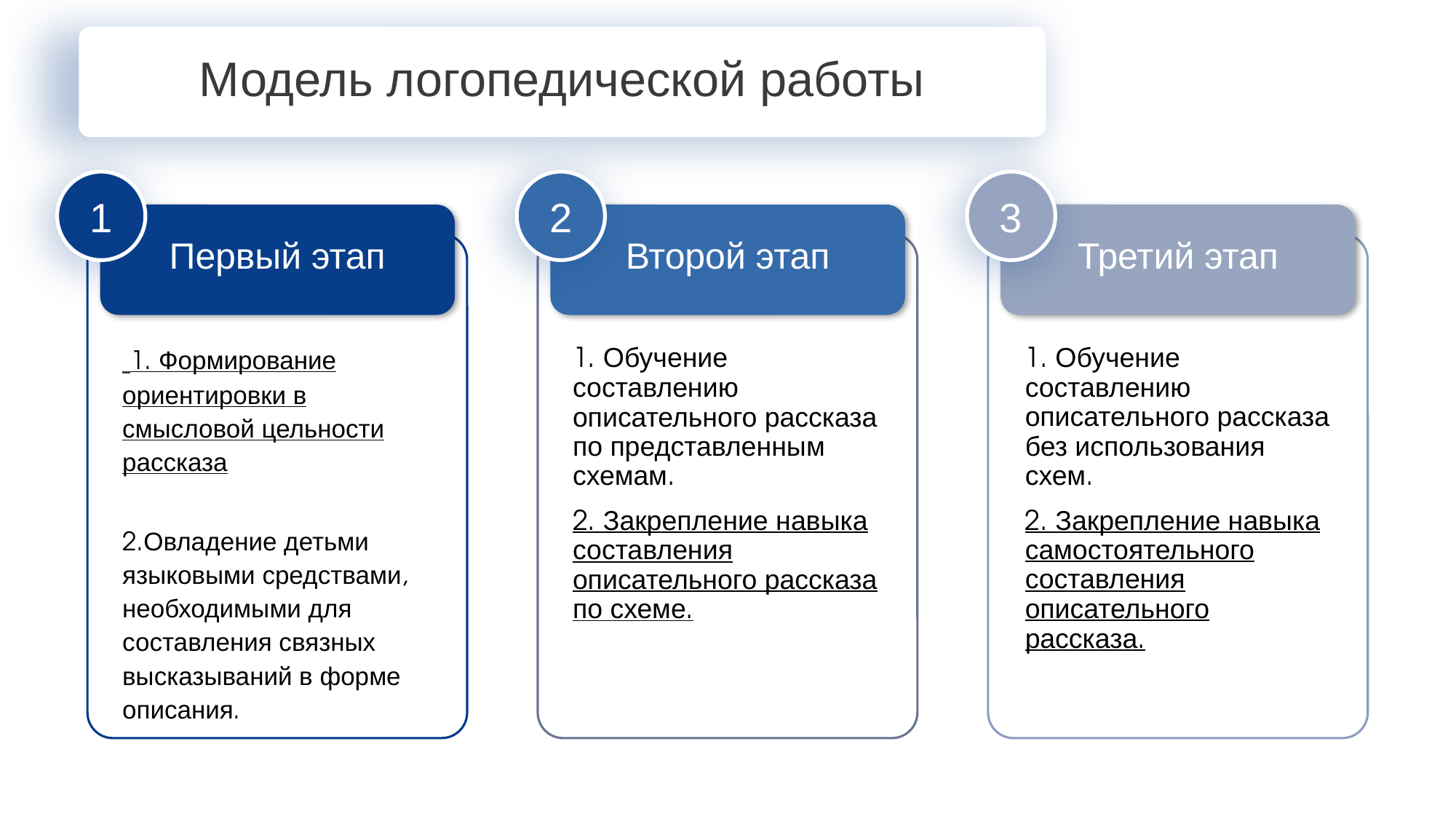

# Модель логопедической работы

1
2
3
Первый этап
Второй этап
Третий этап
 1. Формирование ориентировки в смысловой цельности рассказа

2.Овладение детьми языковыми средствами, необходимыми для составления связных высказываний в форме описания.

1. Обучение составлению описательного рассказа без использования схем.
2. Закрепление навыка самостоятельного составления описательного рассказа.

1. Обучение составлению описательного рассказа по представленным схемам.
2. Закрепление навыка составления описательного рассказа по схеме.